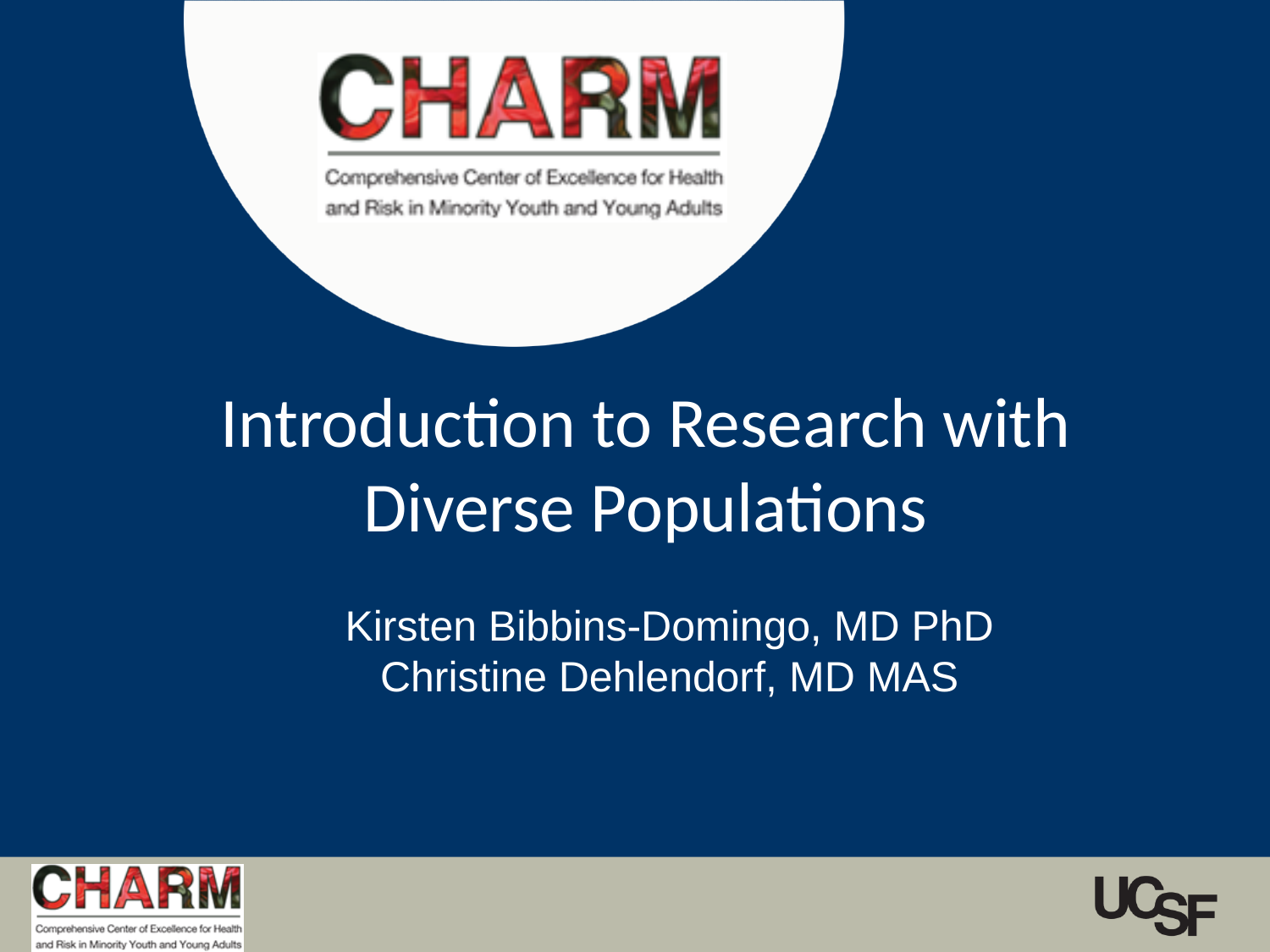

# Introduction to Research with Diverse Populations
Kirsten Bibbins-Domingo, MD PhD
Christine Dehlendorf, MD MAS